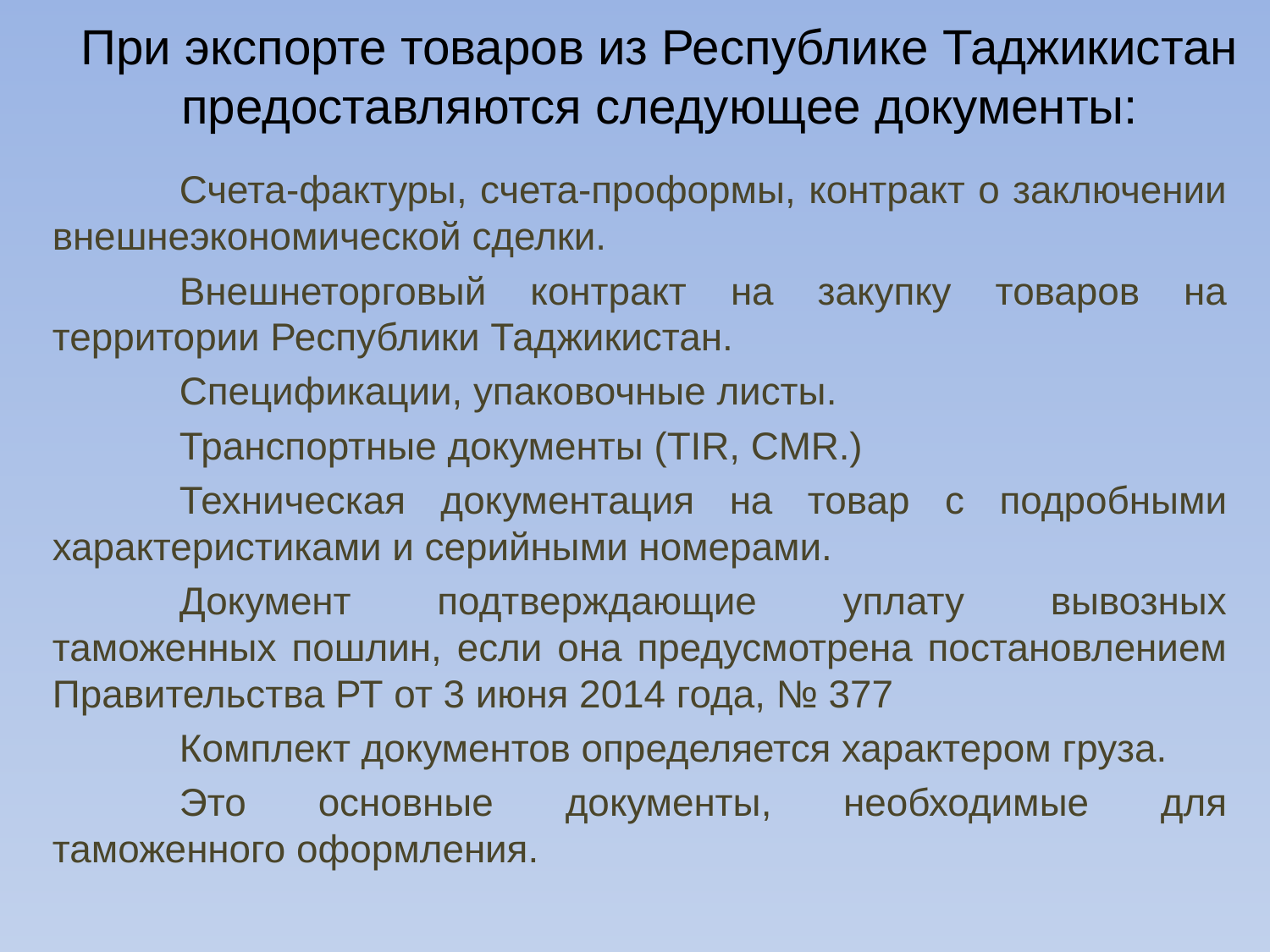

# При экспорте товаров из Республике Таджикистан предоставляются следующее документы:
	Счета-фактуры, счета-проформы, контракт о заключении внешнеэкономической сделки.
	Внешнеторговый контракт на закупку товаров на территории Республики Таджикистан.
	Спецификации, упаковочные листы.
	Транспортные документы (TIR, CMR.)
	Техническая документация на товар с подробными характеристиками и серийными номерами.
	Документ подтверждающие уплату вывозных таможенных пошлин, если она предусмотрена постановлением Правительства РТ от 3 июня 2014 года, № 377
	Комплект документов определяется характером груза.
	Это основные документы, необходимые для таможенного оформления.